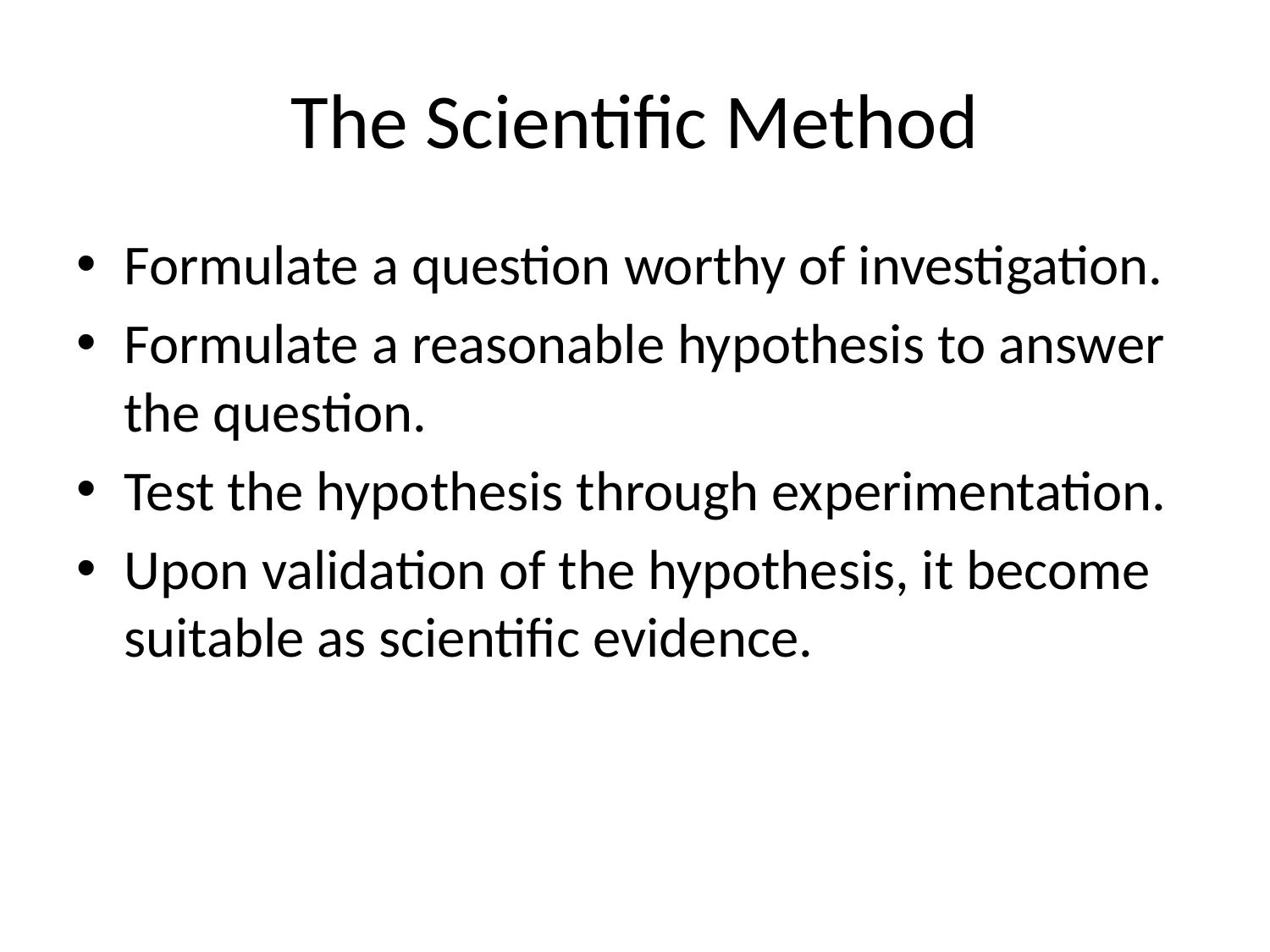

# The Scientific Method
Formulate a question worthy of investigation.
Formulate a reasonable hypothesis to answer the question.
Test the hypothesis through experimentation.
Upon validation of the hypothesis, it become suitable as scientific evidence.